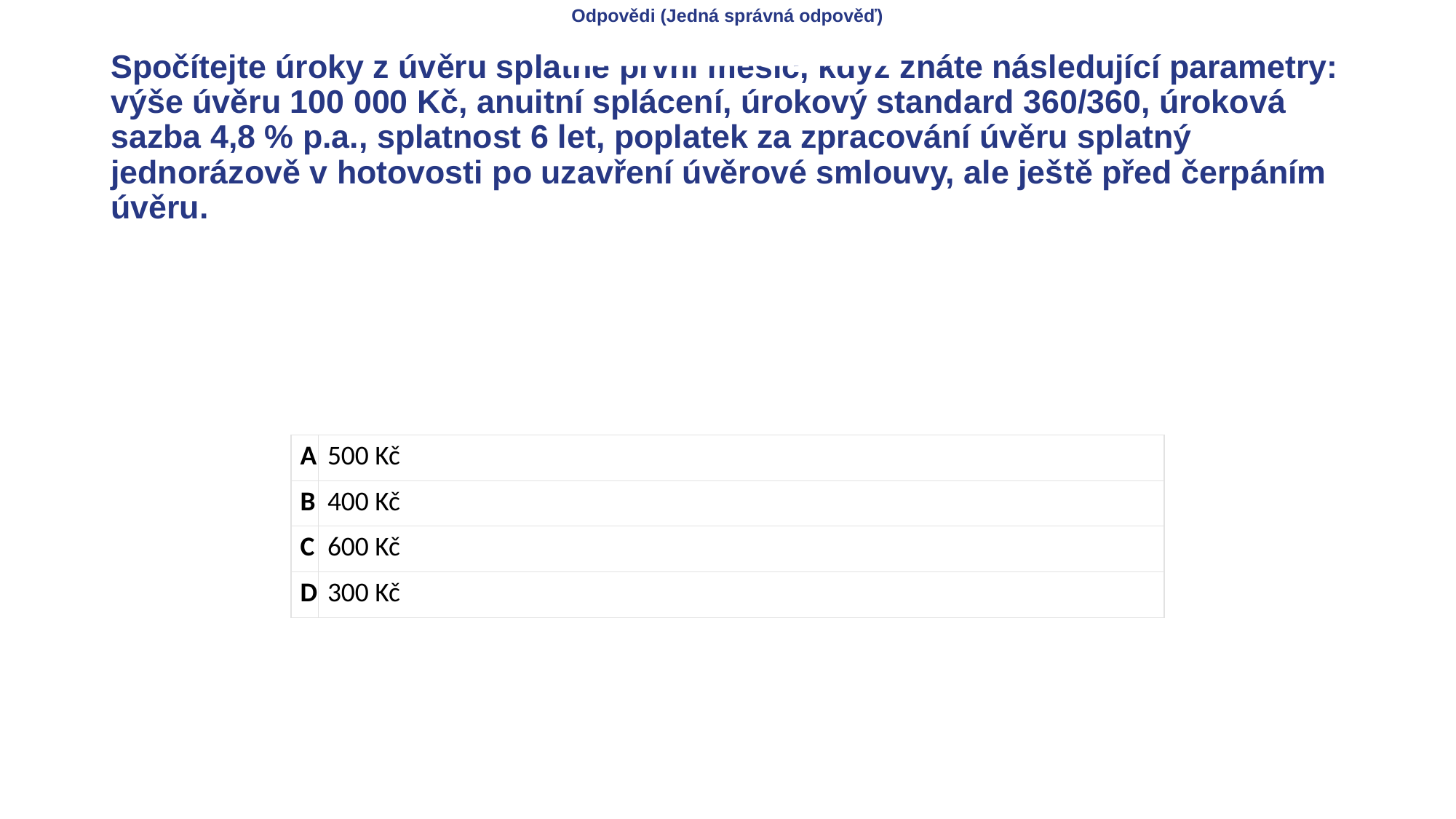

Odpovědi (Jedná správná odpověď)

# Spočítejte úroky z úvěru splatné první měsíc, když znáte následující parametry: výše úvěru 100 000 Kč, anuitní splácení, úrokový standard 360/360, úroková sazba 4,8 % p.a., splatnost 6 let, poplatek za zpracování úvěru splatný jednorázově v hotovosti po uzavření úvěrové smlouvy, ale ještě před čerpáním úvěru.
| A | 500 Kč |
| --- | --- |
| B | 400 Kč |
| C | 600 Kč |
| D | 300 Kč |